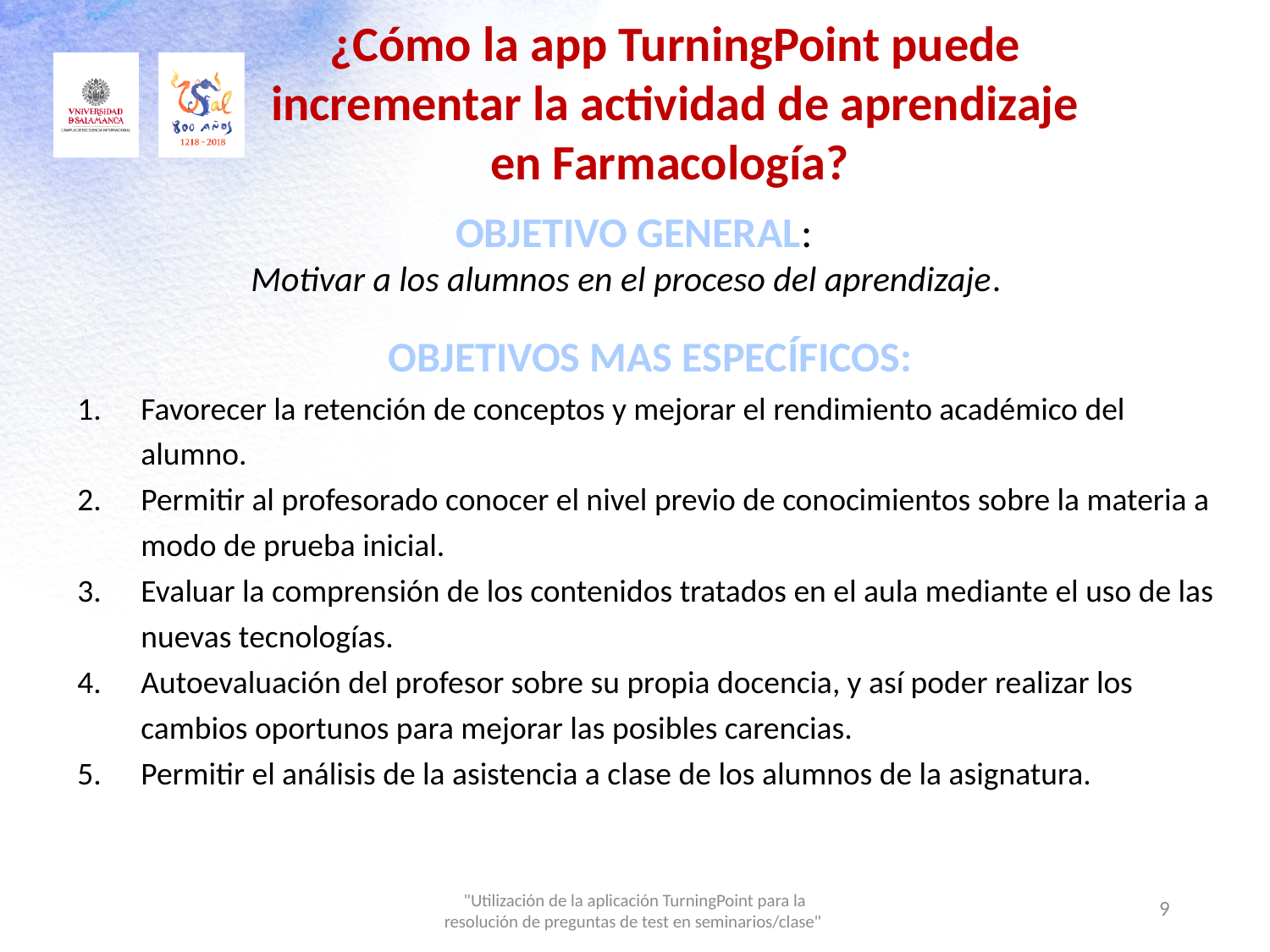

¿Cómo la app TurningPoint puede incrementar la actividad de aprendizaje en Farmacología?
 OBJETIVO GENERAL:
Motivar a los alumnos en el proceso del aprendizaje.
OBJETIVOS MAS ESPECÍFICOS:
Favorecer la retención de conceptos y mejorar el rendimiento académico del alumno.
Permitir al profesorado conocer el nivel previo de conocimientos sobre la materia a modo de prueba inicial.
Evaluar la comprensión de los contenidos tratados en el aula mediante el uso de las nuevas tecnologías.
Autoevaluación del profesor sobre su propia docencia, y así poder realizar los cambios oportunos para mejorar las posibles carencias.
Permitir el análisis de la asistencia a clase de los alumnos de la asignatura.
9
"Utilización de la aplicación TurningPoint para la resolución de preguntas de test en seminarios/clase"